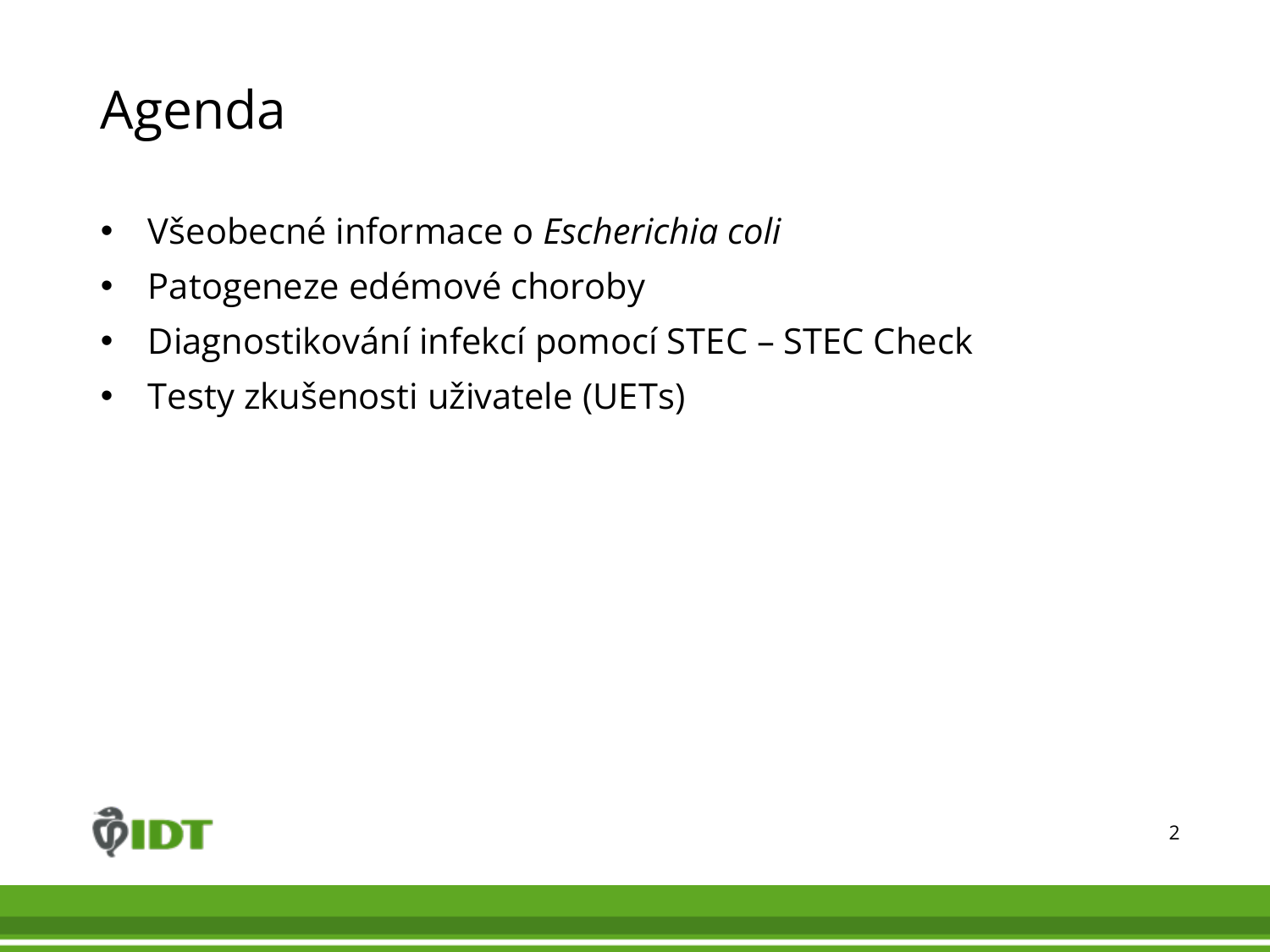

# Agenda
Všeobecné informace o Escherichia coli
Patogeneze edémové choroby
Diagnostikování infekcí pomocí STEC – STEC Check
Testy zkušenosti uživatele (UETs)